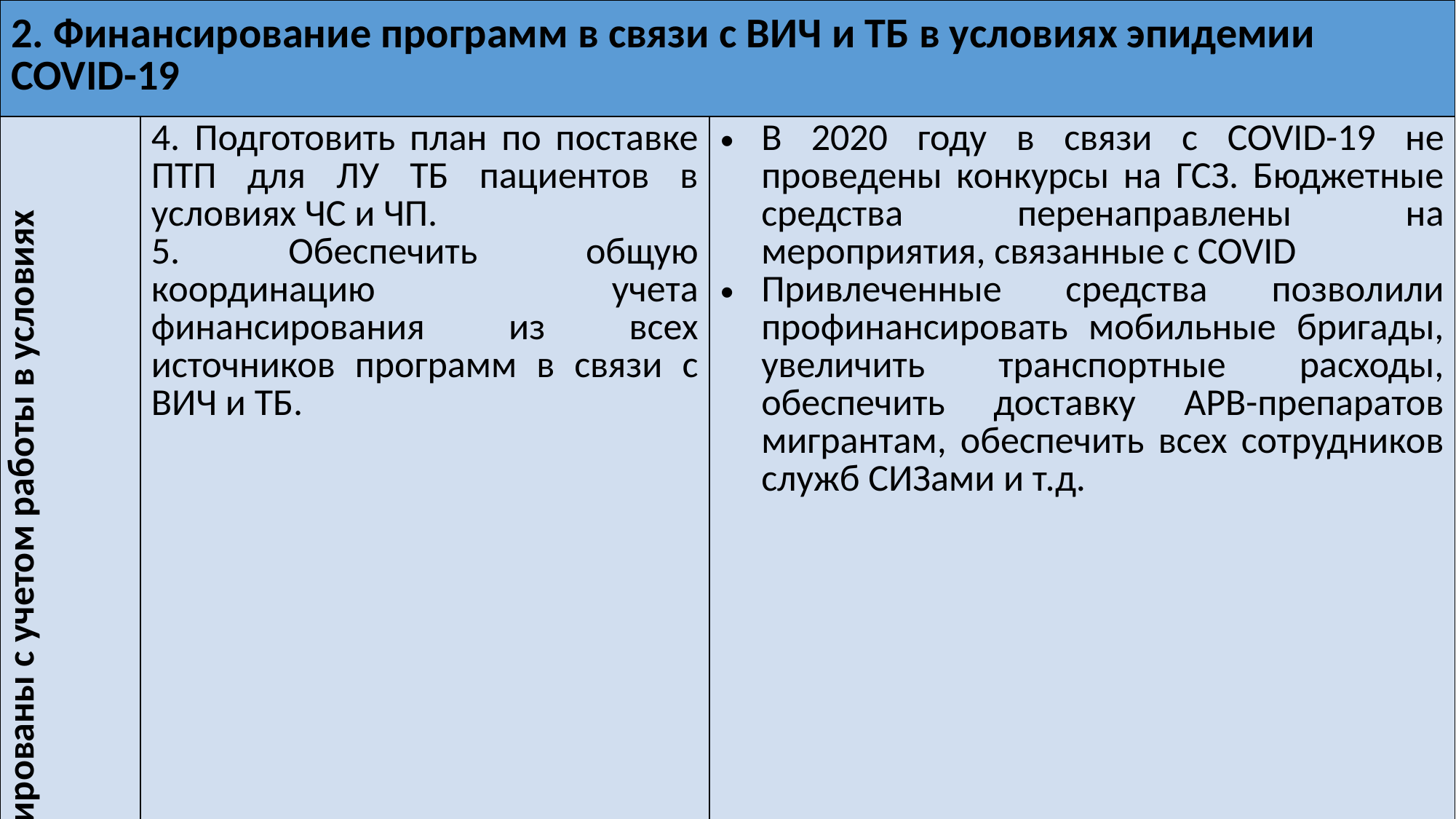

| 2. Финансирование программ в связи с ВИЧ и ТБ в условиях эпидемии COVID-19 |  |  |
| --- | --- | --- |
| Бюджеты для реализации программ в связи с ВИЧ/ТБ оптимизированы с учетом работы в условиях эпидемии | 4. Подготовить план по поставке ПТП для ЛУ ТБ пациентов в условиях ЧС и ЧП. 5. Обеспечить общую координацию учета финансирования из всех источников программ в связи с ВИЧ и ТБ. | В 2020 году в связи с COVID-19 не проведены конкурсы на ГСЗ. Бюджетные средства перенаправлены на мероприятия, связанные с COVID Привлеченные средства позволили профинансировать мобильные бригады, увеличить транспортные расходы, обеспечить доставку АРВ-препаратов мигрантам, обеспечить всех сотрудников служб СИЗами и т.д. |